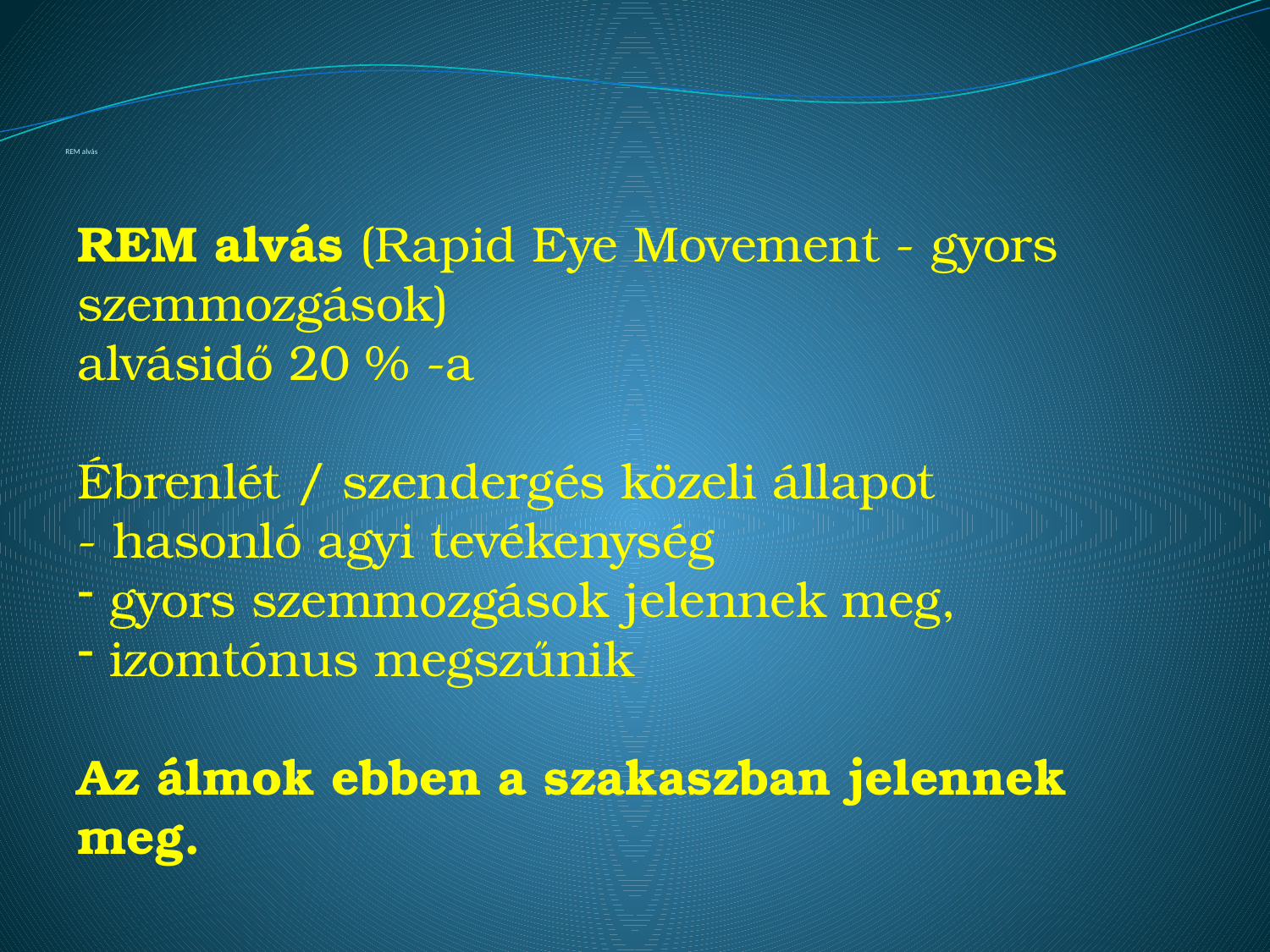

# REM alvás
REM alvás (Rapid Eye Movement - gyors szemmozgások)
alvásidő 20 % -a

Ébrenlét / szendergés közeli állapot
- hasonló agyi tevékenység
 gyors szemmozgások jelennek meg,
 izomtónus megszűnik

Az álmok ebben a szakaszban jelennek meg.